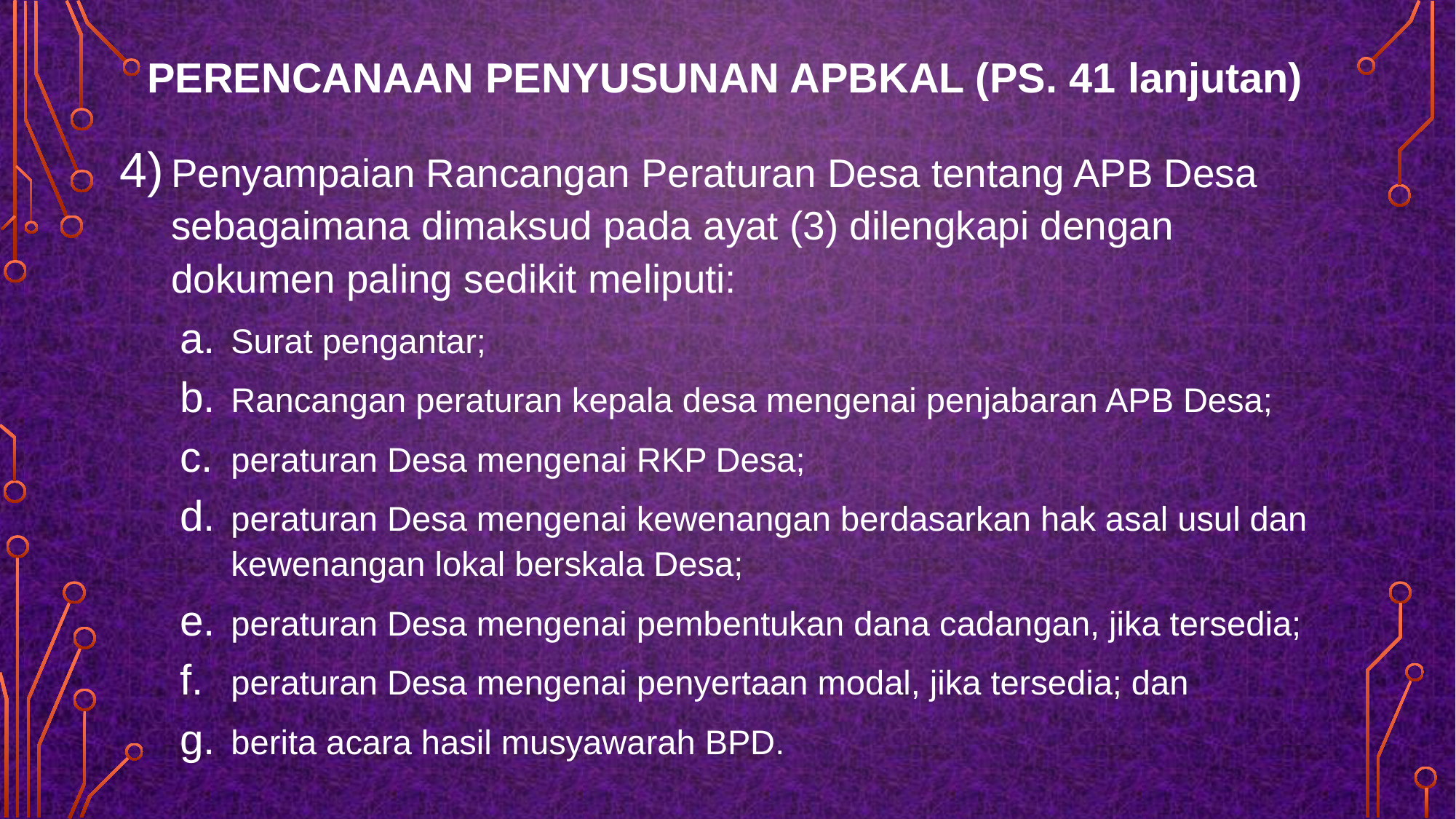

Perencanaan Penyusunan APBKal (Ps. 41 lanjutan)
Penyampaian Rancangan Peraturan Desa tentang APB Desa sebagaimana dimaksud pada ayat (3) dilengkapi dengan dokumen paling sedikit meliputi:
Surat pengantar;
Rancangan peraturan kepala desa mengenai penjabaran APB Desa;
peraturan Desa mengenai RKP Desa;
peraturan Desa mengenai kewenangan berdasarkan hak asal usul dan kewenangan lokal berskala Desa;
peraturan Desa mengenai pembentukan dana cadangan, jika tersedia;
peraturan Desa mengenai penyertaan modal, jika tersedia; dan
berita acara hasil musyawarah BPD.